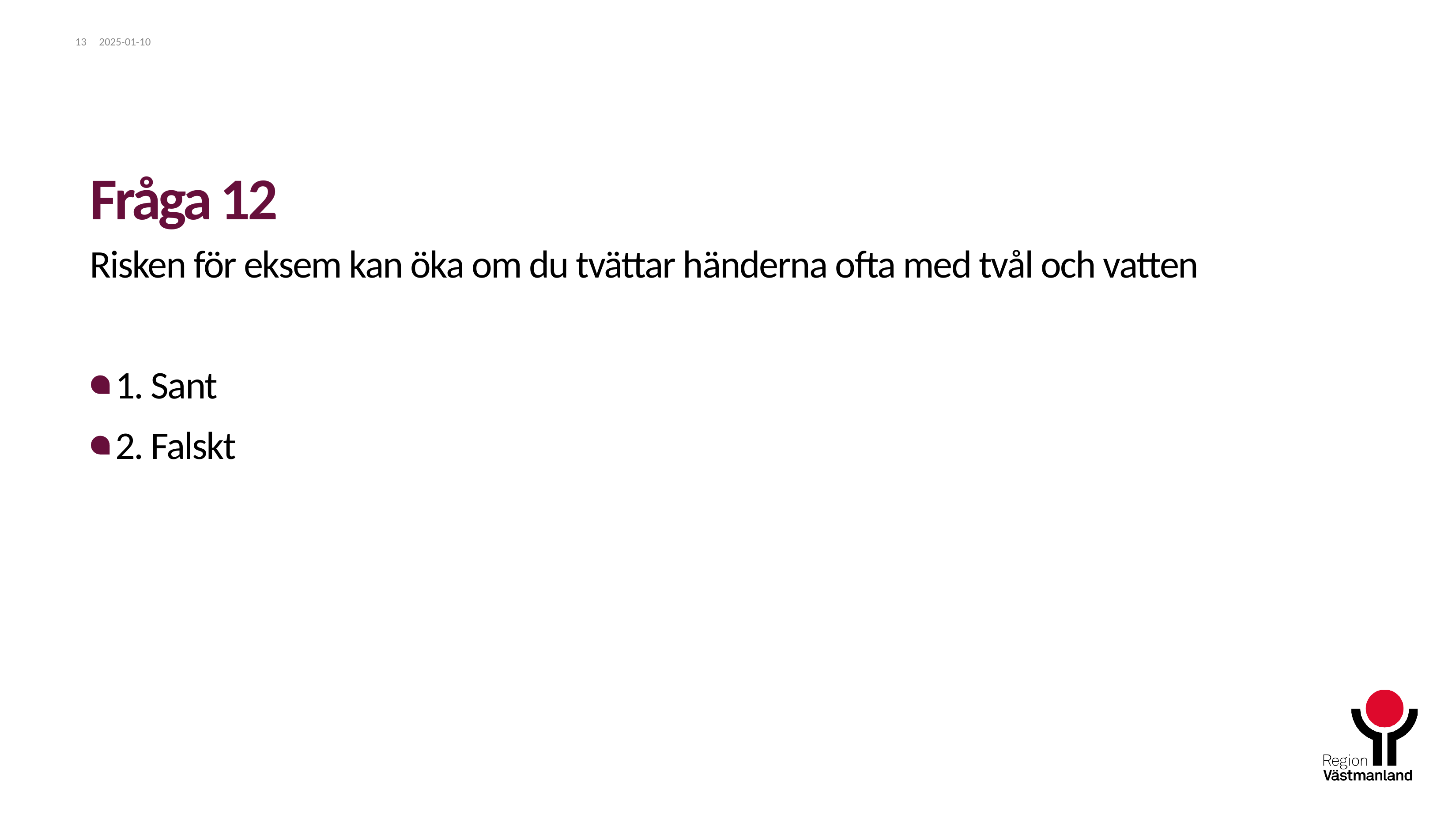

13
2025-01-10
# Fråga 12
Risken för eksem kan öka om du tvättar händerna ofta med tvål och vatten

1. Sant
2. Falskt